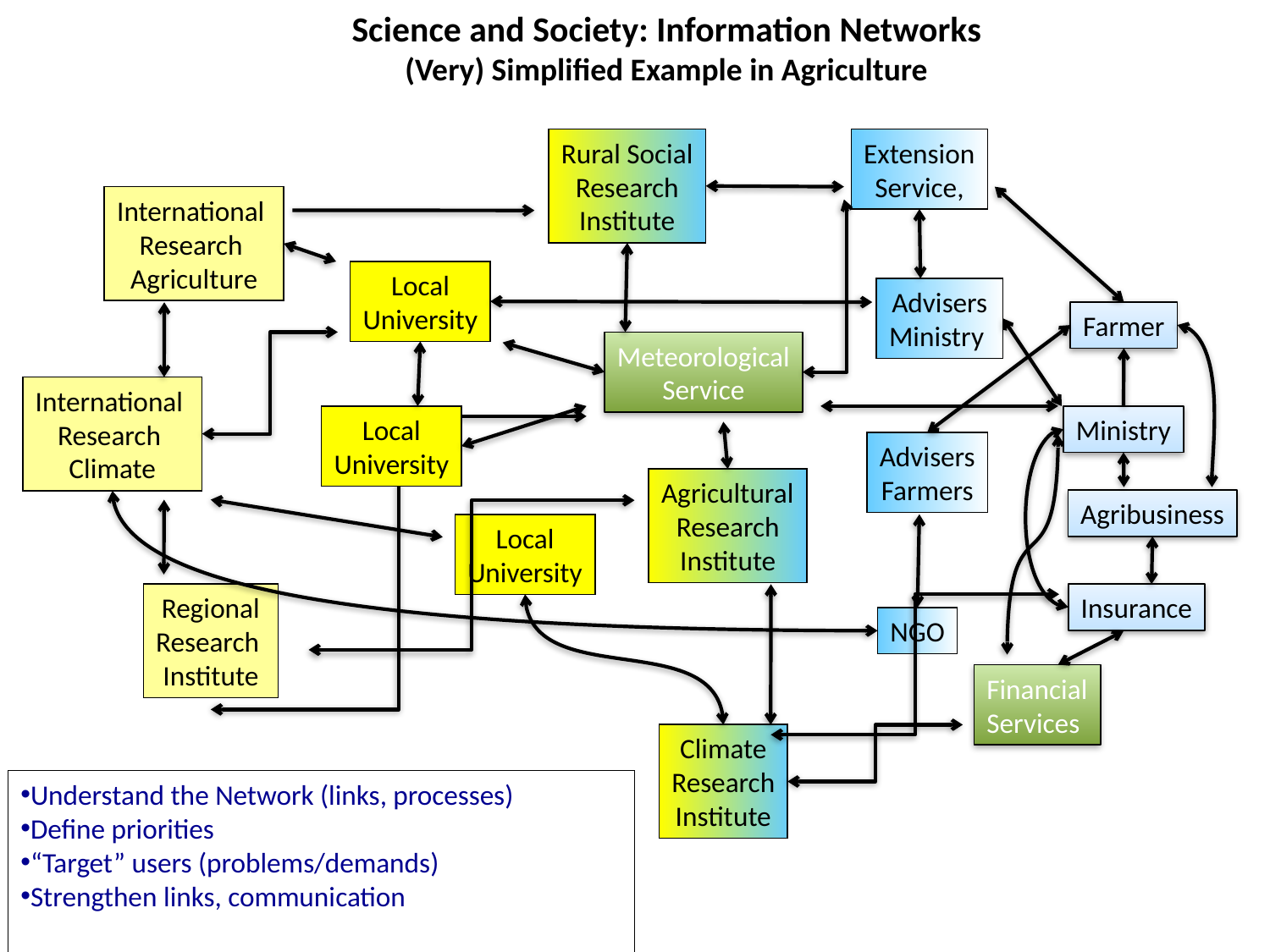

Science and Society: Information Networks
(Very) Simplified Example in Agriculture
Rural Social
Research
Institute
Extension
Service,
International
Research
Agriculture
Local
University
Advisers
Ministry
Farmer
Meteorological
Service
International
Research
Climate
Local
University
Ministry
Advisers
Farmers
Agricultural
Research
Institute
Agribusiness
Local
University
Regional
Research
Institute
Insurance
NGO
Financial
Services
Climate
Research
Institute
Understand the Network (links, processes)
Define priorities
“Target” users (problems/demands)
Strengthen links, communication